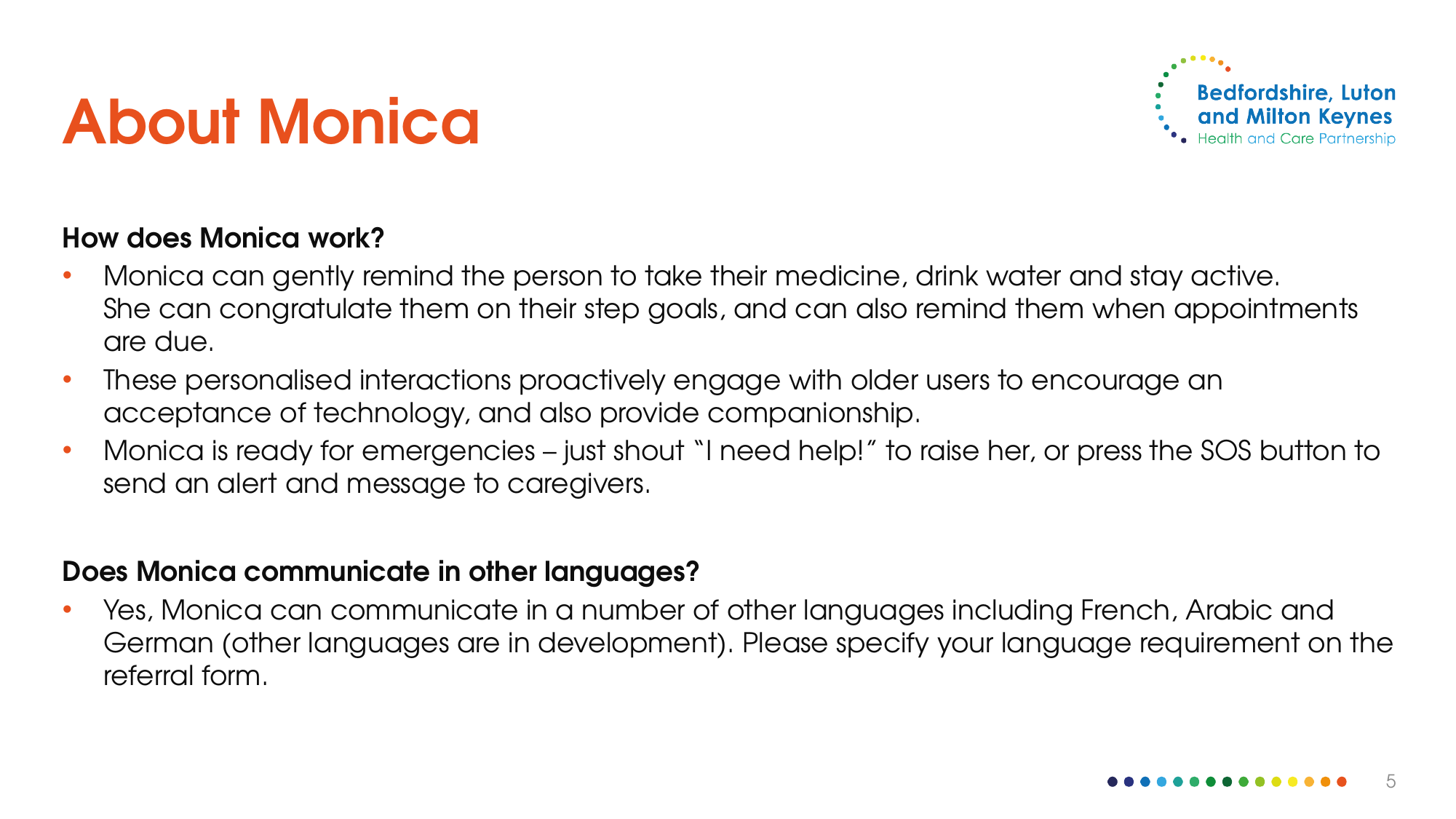

# About Monica
How does Monica work?
Monica can gently remind the person to take their medicine, drink water and stay active.
She can congratulate them on their step goals, and can also remind them when appointments are due.
These personalised interactions proactively engage with older users to encourage an acceptance of technology, and also provide companionship.
Monica is ready for emergencies – just shout “I need help!” to raise her, or press the SOS button to send an alert and message to caregivers.
Does Monica communicate in other languages?
Yes, Monica can communicate in a number of other languages including French, Arabic and German (other languages are in development). Please specify your language requirement on the referral form.
5